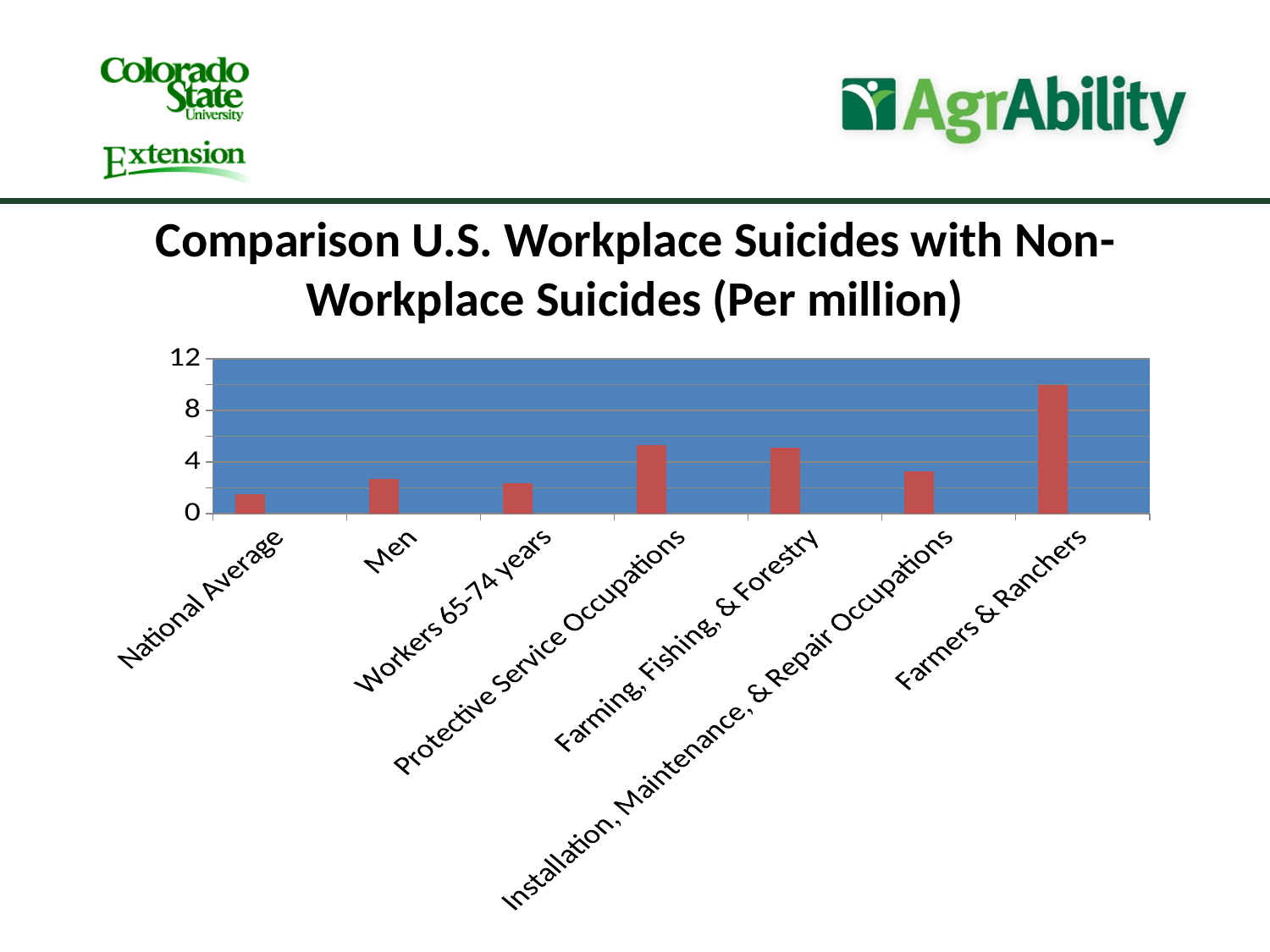

# Comparison U.S. Workplace Suicides with Non-Workplace Suicides (Per million)

### Chart

| Category | Column3 | Column1 | Column2 |
|---|---|---|---|
| National Average | 1.5 | None | None |
| Men | 2.7 | None | None |
| Workers 65-74 years | 2.4 | None | None |
| Protective Service Occupations | 5.3 | None | None |
| Farming, Fishing, & Forestry | 5.1 | None | None |
| Installation, Maintenance, & Repair Occupations | 3.3 | None | None |
| Farmers & Ranchers | 10.0 | None | None |